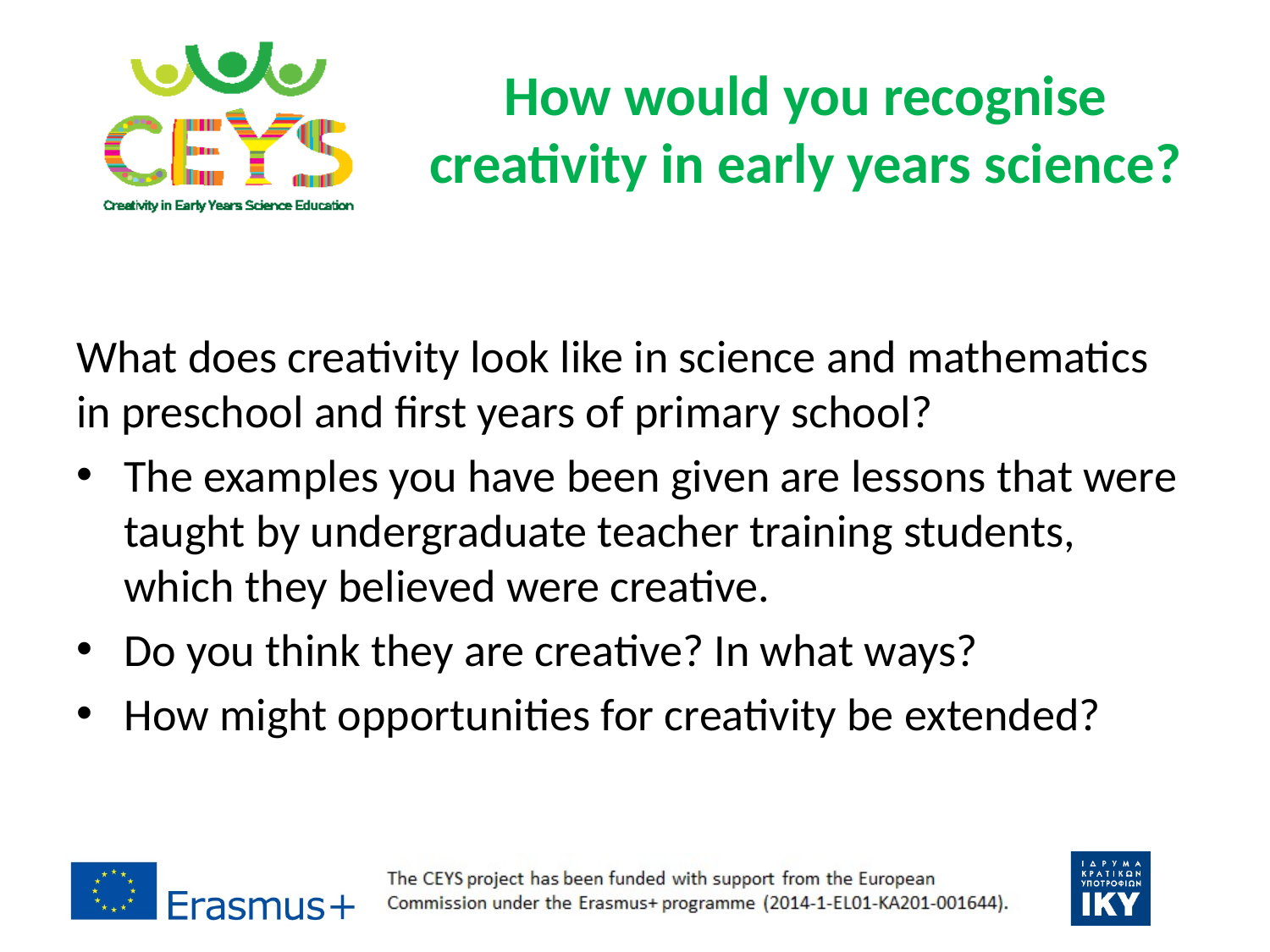

# How would you recognise creativity in early years science?

What does creativity look like in science and mathematics in preschool and first years of primary school?
The examples you have been given are lessons that were taught by undergraduate teacher training students, which they believed were creative.
Do you think they are creative? In what ways?
How might opportunities for creativity be extended?